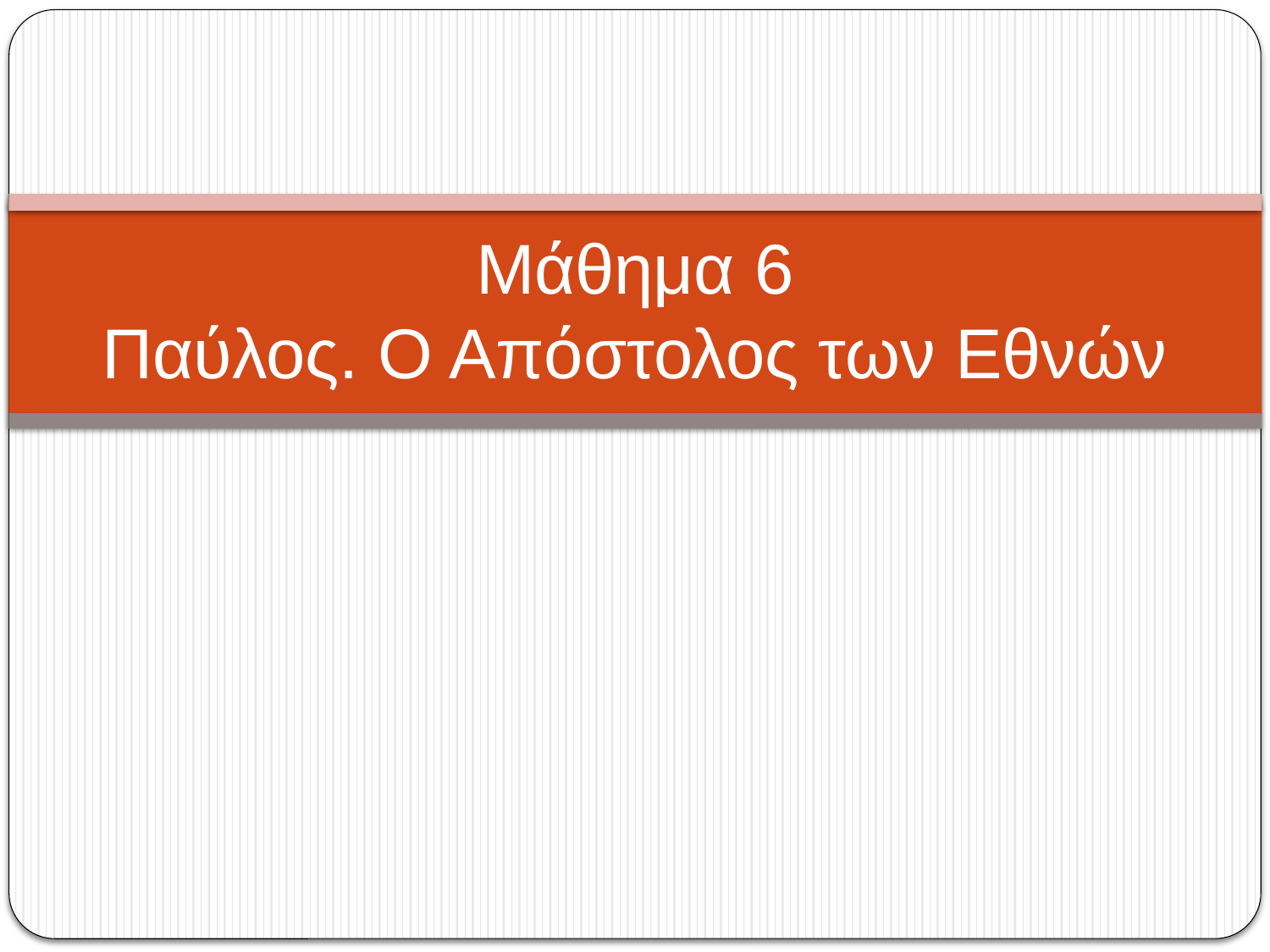

# Μάθημα 6 Παύλος. Ο Απόστολος των Εθνών